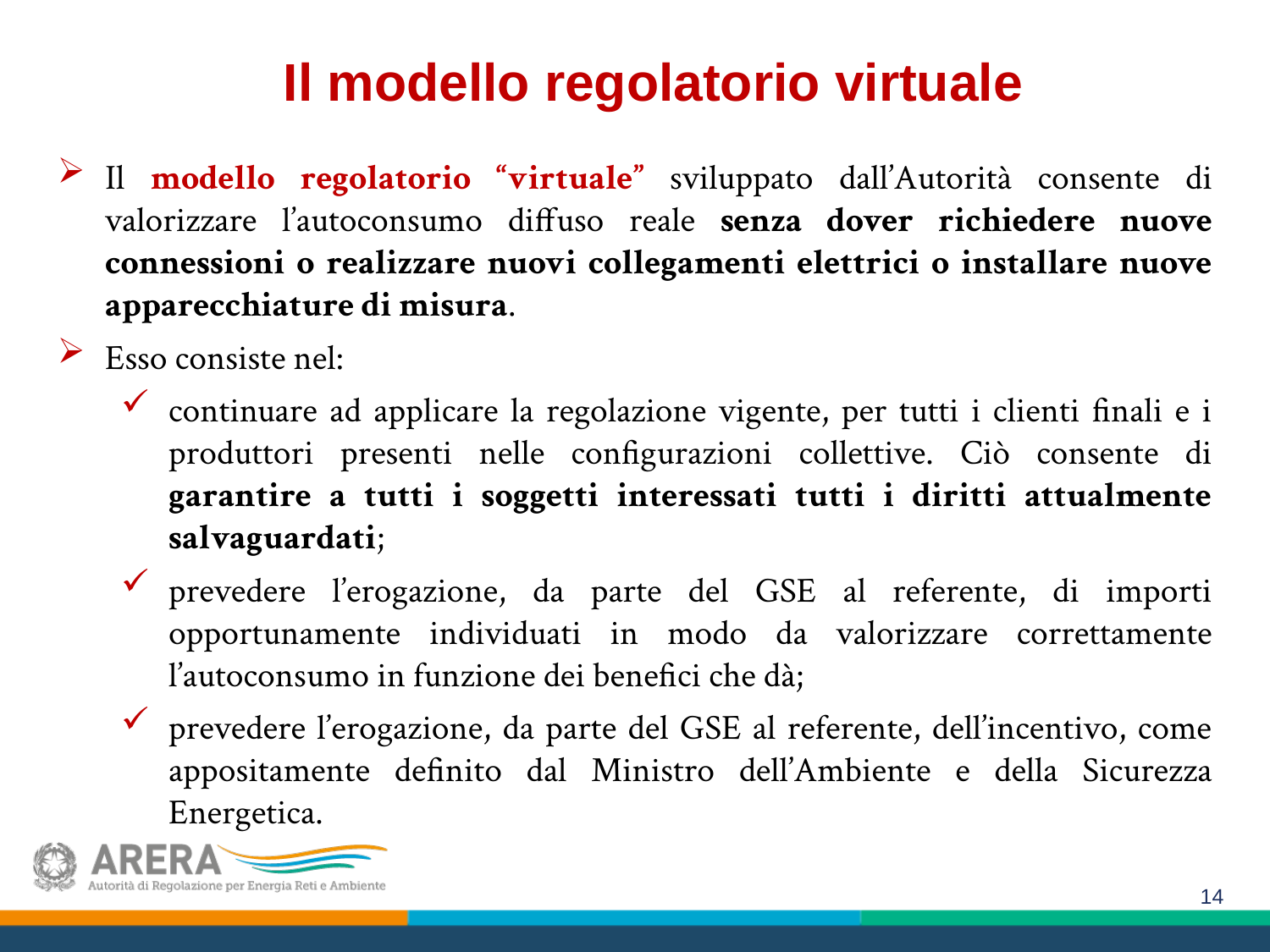

Il modello regolatorio virtuale
Il modello regolatorio “virtuale” sviluppato dall’Autorità consente di valorizzare l’autoconsumo diffuso reale senza dover richiedere nuove connessioni o realizzare nuovi collegamenti elettrici o installare nuove apparecchiature di misura.
Esso consiste nel:
continuare ad applicare la regolazione vigente, per tutti i clienti finali e i produttori presenti nelle configurazioni collettive. Ciò consente di garantire a tutti i soggetti interessati tutti i diritti attualmente salvaguardati;
prevedere l’erogazione, da parte del GSE al referente, di importi opportunamente individuati in modo da valorizzare correttamente l’autoconsumo in funzione dei benefici che dà;
prevedere l’erogazione, da parte del GSE al referente, dell’incentivo, come appositamente definito dal Ministro dell’Ambiente e della Sicurezza Energetica.